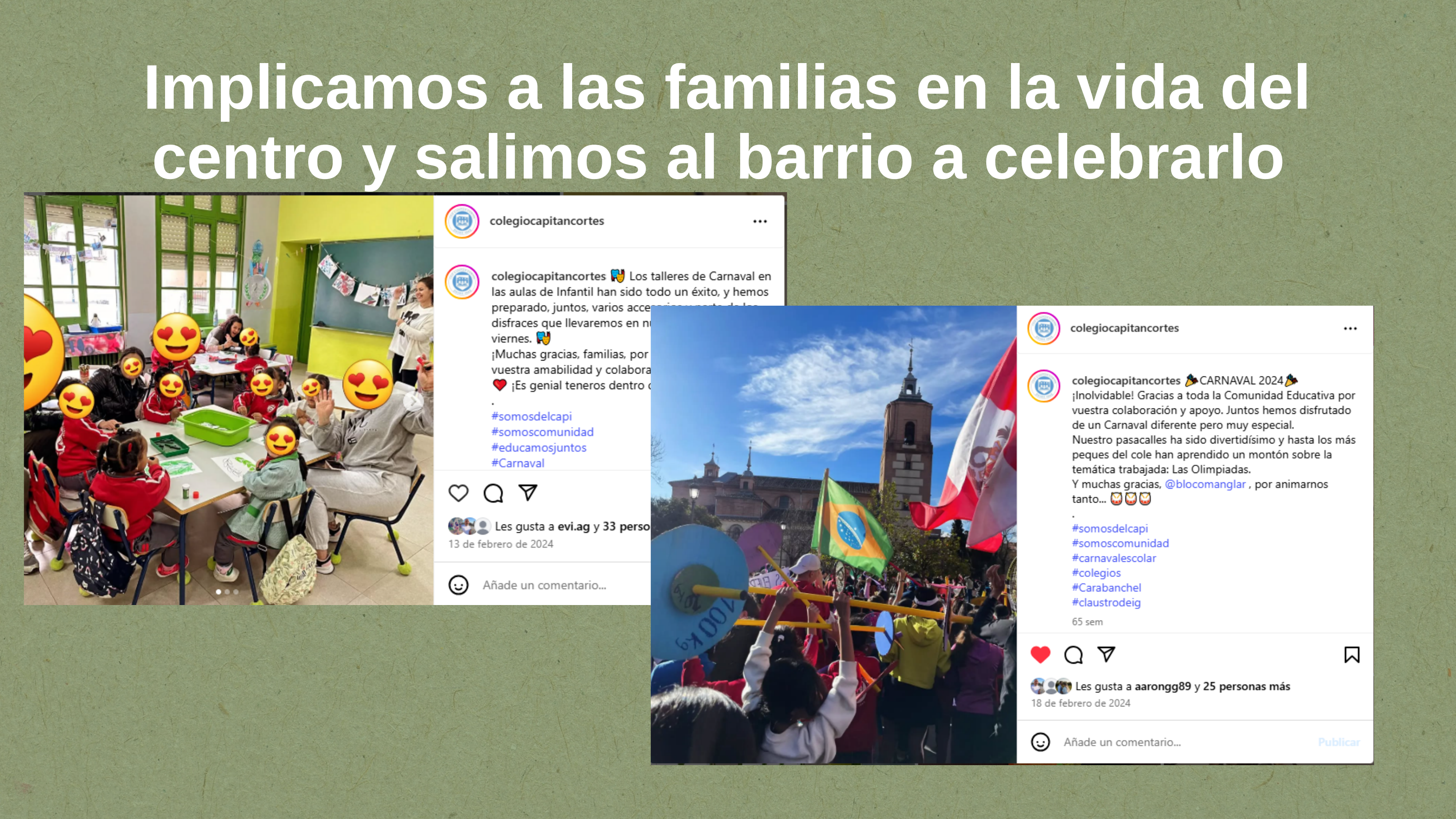

Implicamos a las familias en la vida del centro y salimos al barrio a celebrarlo